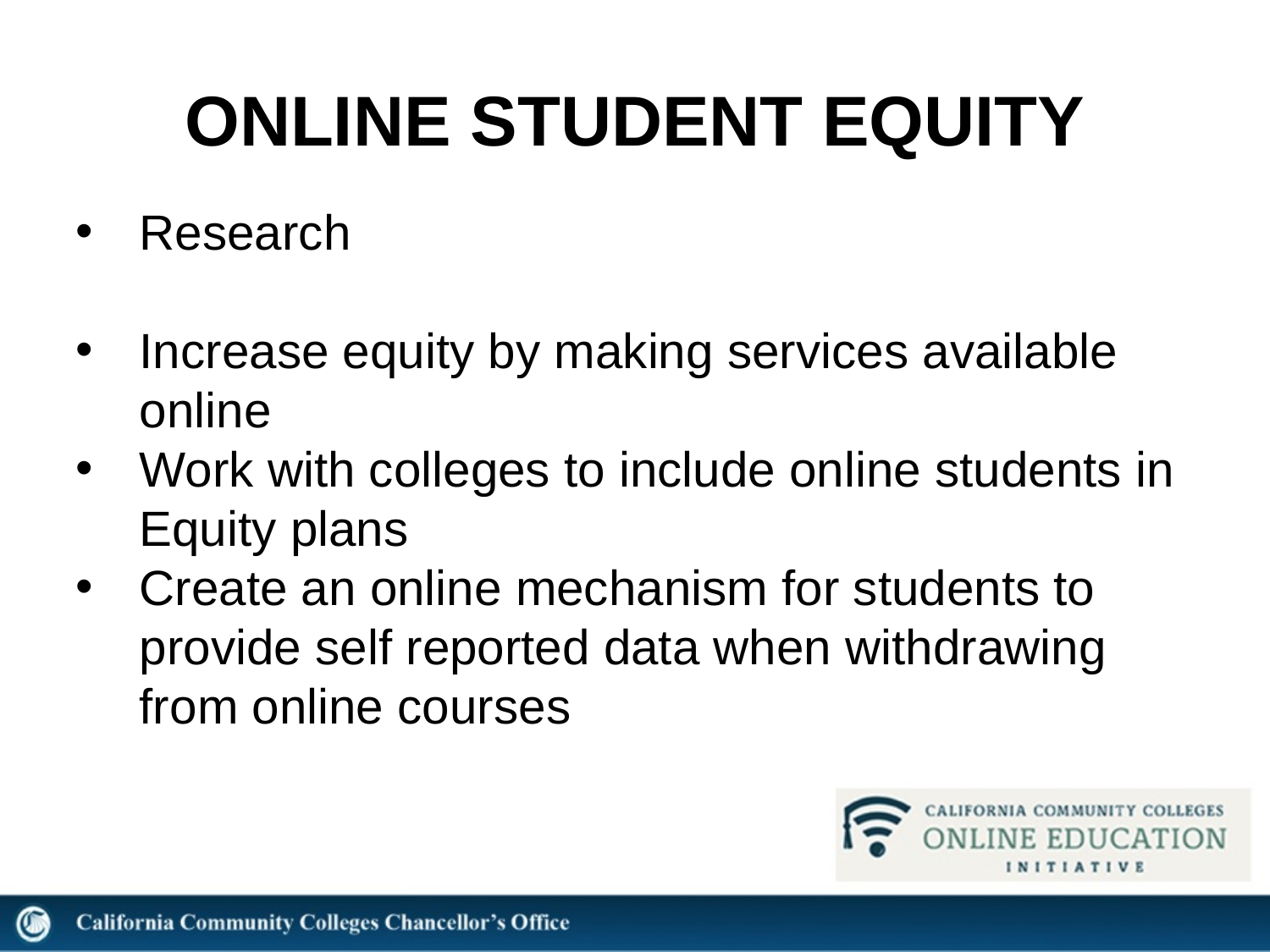

# ONLINE STUDENT EQUITY
Research

Increase equity by making services available online
Work with colleges to include online students in Equity plans
Create an online mechanism for students to provide self reported data when withdrawing from online courses

Fully resourced vs. o